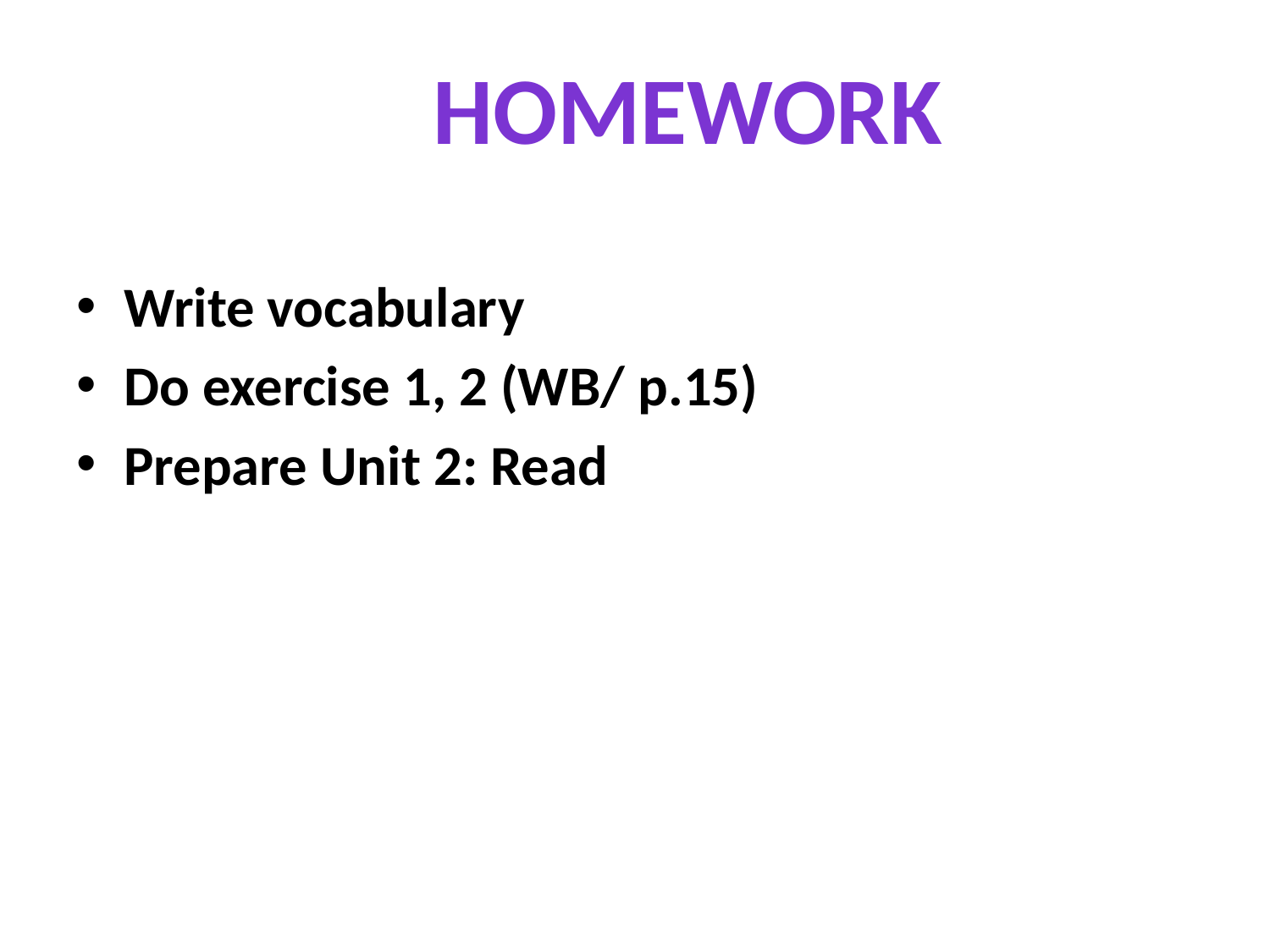

HOMEWORK
Write vocabulary
Do exercise 1, 2 (WB/ p.15)
Prepare Unit 2: Read